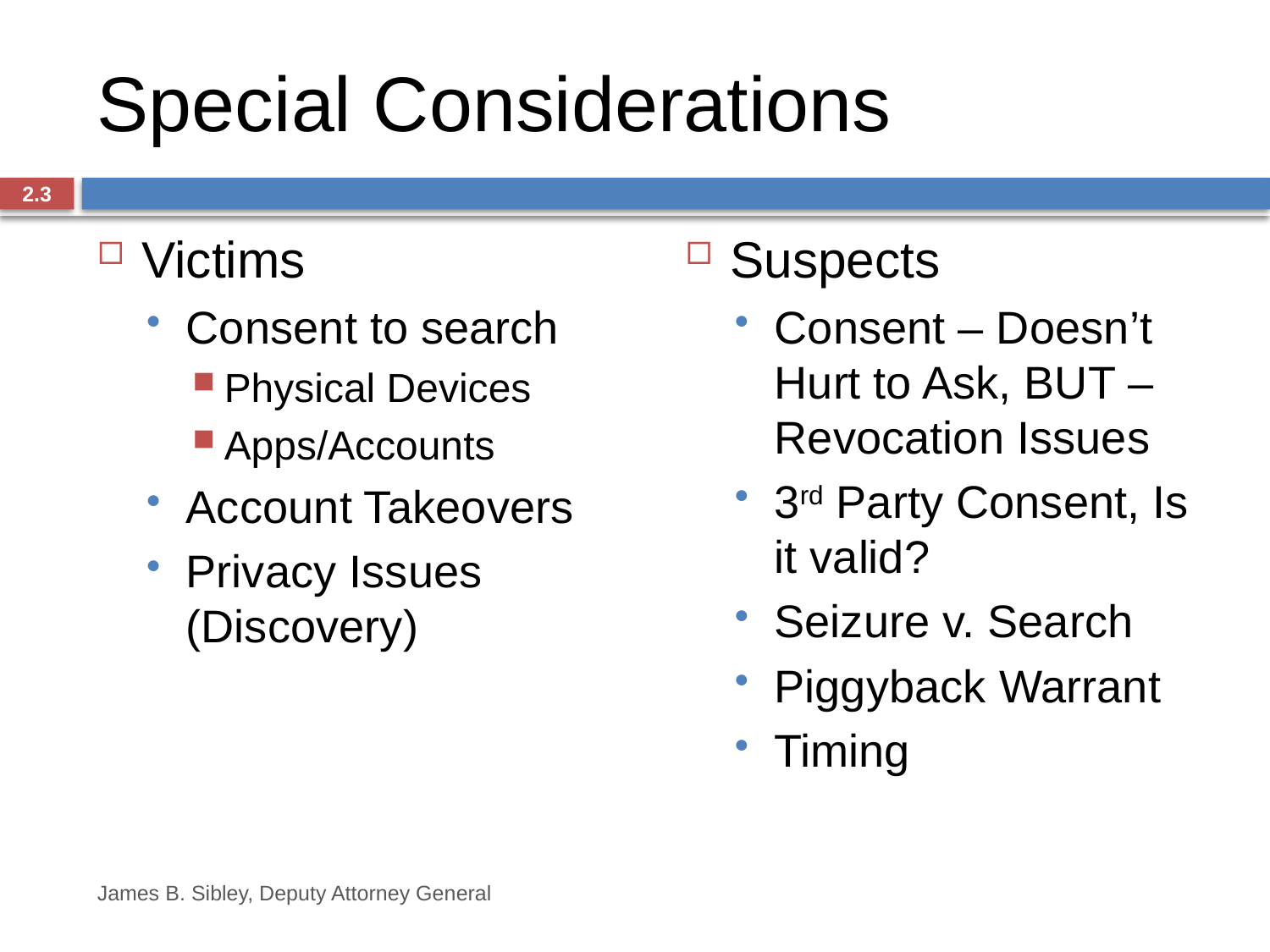

# Special Considerations
2.3
Victims
Consent to search
Physical Devices
Apps/Accounts
Account Takeovers
Privacy Issues (Discovery)
Suspects
Consent – Doesn’t Hurt to Ask, BUT – Revocation Issues
3rd Party Consent, Is it valid?
Seizure v. Search
Piggyback Warrant
Timing
James B. Sibley, Deputy Attorney General